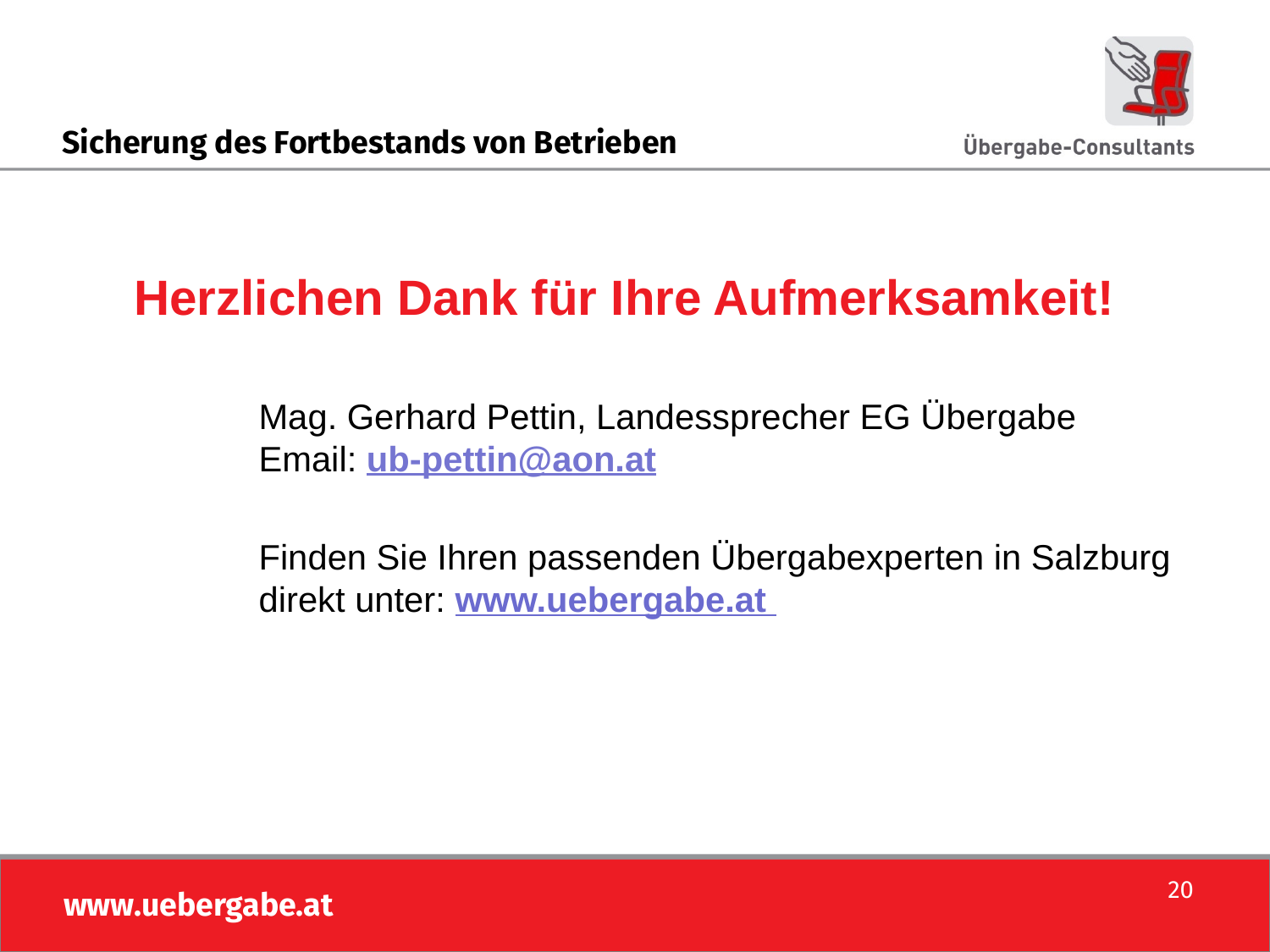

Herzlichen Dank für Ihre Aufmerksamkeit!

Mag. Gerhard Pettin, Landessprecher EG Übergabe
Email: ub-pettin@aon.at

Finden Sie Ihren passenden Übergabexperten in Salzburg direkt unter: www.uebergabe.at

20